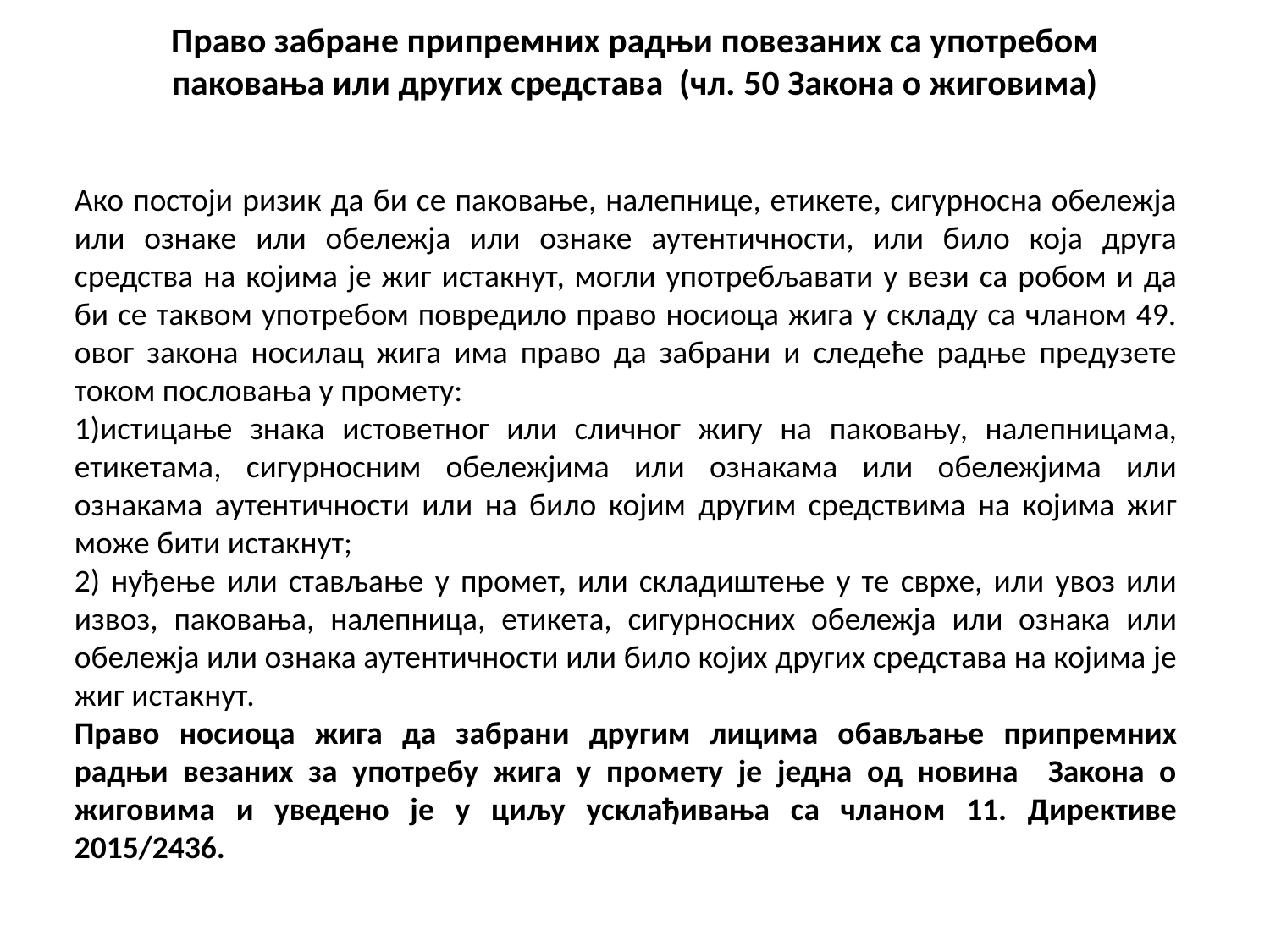

# Право забране припремних радњи повезаних са употребом паковања или других средстава  (чл. 50 Закона о жиговима)
Ако постоји ризик да би се паковање, налепнице, етикете, сигурносна обележја или ознаке или обележја или ознаке аутентичности, или било која друга средства на којима је жиг истакнут, могли употребљавати у вези са робом и да би се таквом употребом повредило право носиоца жига у складу са чланом 49. овог закона носилац жига има право да забрани и следеће радње предузете током пословања у промету:
1)истицање знака истоветног или сличног жигу на паковању, налепницама, етикетама, сигурносним обележјима или ознакама или обележјима или ознакама аутентичности или на било којим другим средствима на којима жиг може бити истакнут;
2) нуђење или стављање у промет, или складиштење у те сврхе, или увоз или извоз, паковања, налепница, етикета, сигурносних обележја или ознака или обележја или ознака аутентичности или било којих других средстава на којима је жиг истакнут.
Право носиоца жига да забрани другим лицима обављање припремних радњи везаних за употребу жига у промету је једна од новина  Закона о жиговима и уведено је у циљу усклађивања са чланом 11. Директиве 2015/2436.